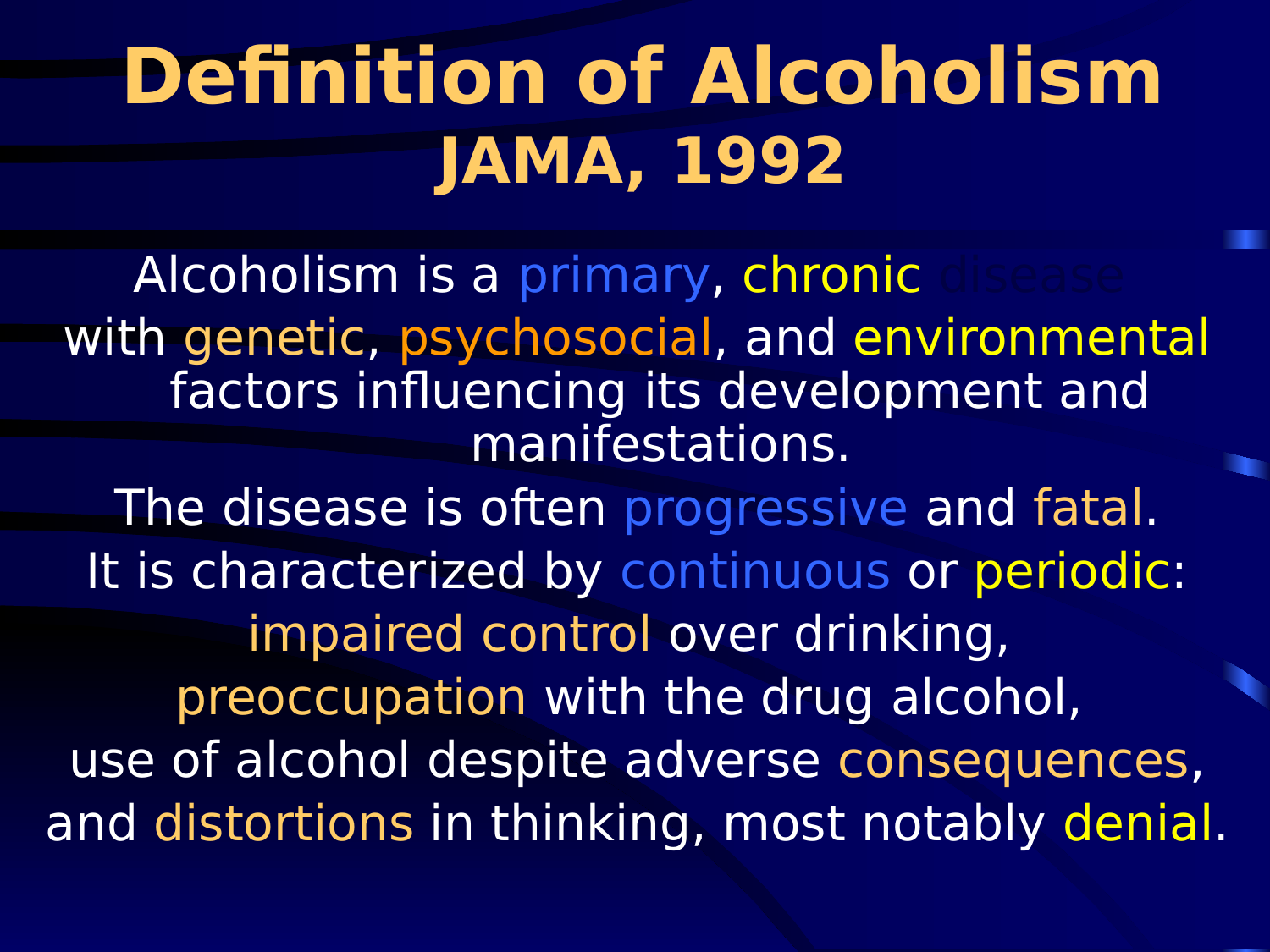

# Definition of Alcoholism JAMA, 1992
Alcoholism is a primary, chronic disease
with genetic, psychosocial, and environmental factors influencing its development and manifestations.
The disease is often progressive and fatal.
It is characterized by continuous or periodic:
impaired control over drinking,
preoccupation with the drug alcohol,
use of alcohol despite adverse consequences,
and distortions in thinking, most notably denial.